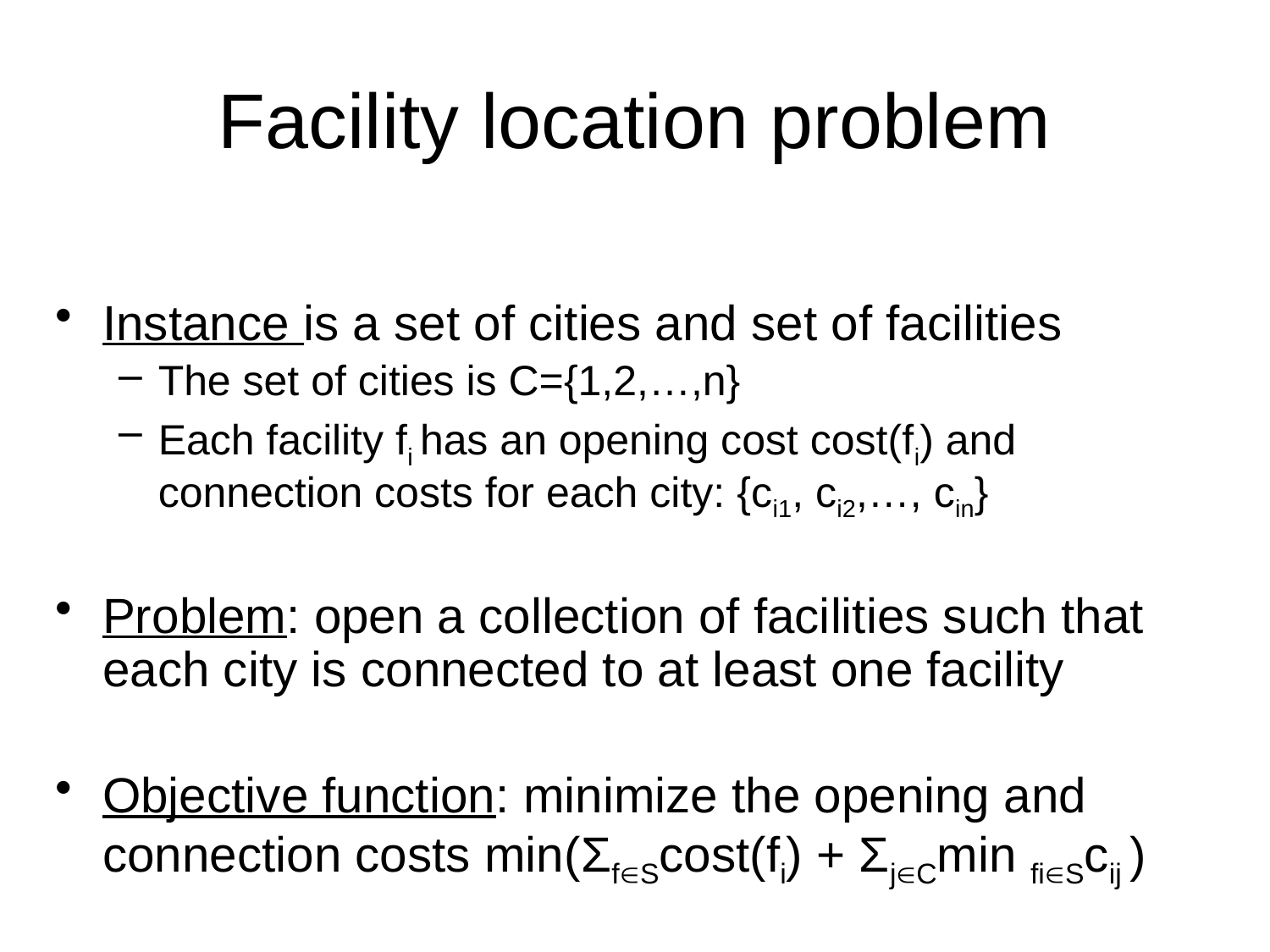

# Facility location problem

Instance is a set of cities and set of facilities
The set of cities is C={1,2,…,n}
Each facility fi has an opening cost cost(fi) and connection costs for each city: {ci1, ci2,…, cin}

Problem: open a collection of facilities such that each city is connected to at least one facility

Objective function: minimize the opening and connection costs min(Σf∈Scost(fi) + Σj∈Cmin fi∈Scij )